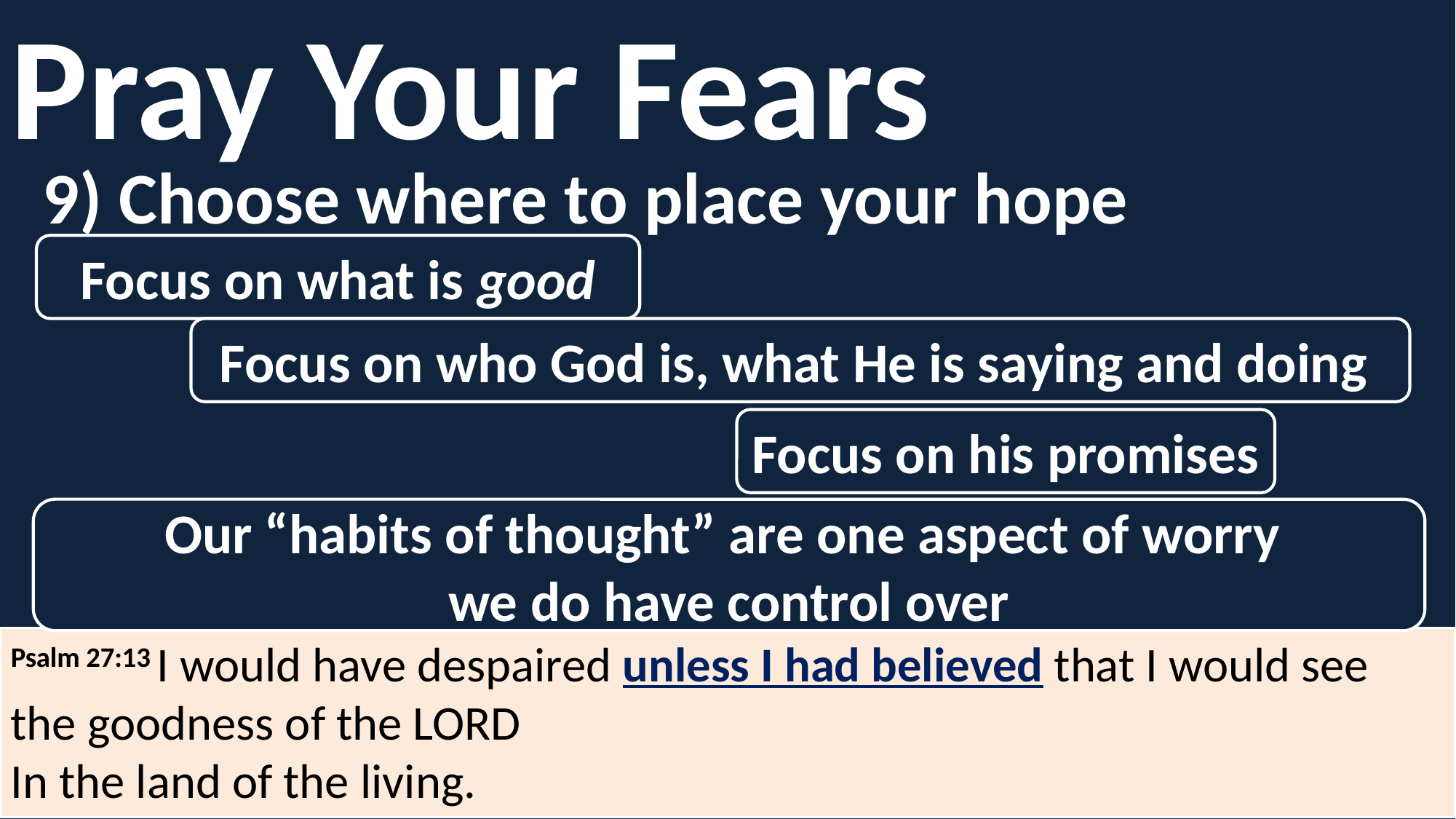

Pray Your Fears
9) Choose where to place your hope
Focus on what is good
Focus on who God is, what He is saying and doing
Focus on his promises
Our “habits of thought” are one aspect of worry
we do have control over
Psalm 27:13 I would have despaired unless I had believed that I would see the goodness of the Lord
In the land of the living.